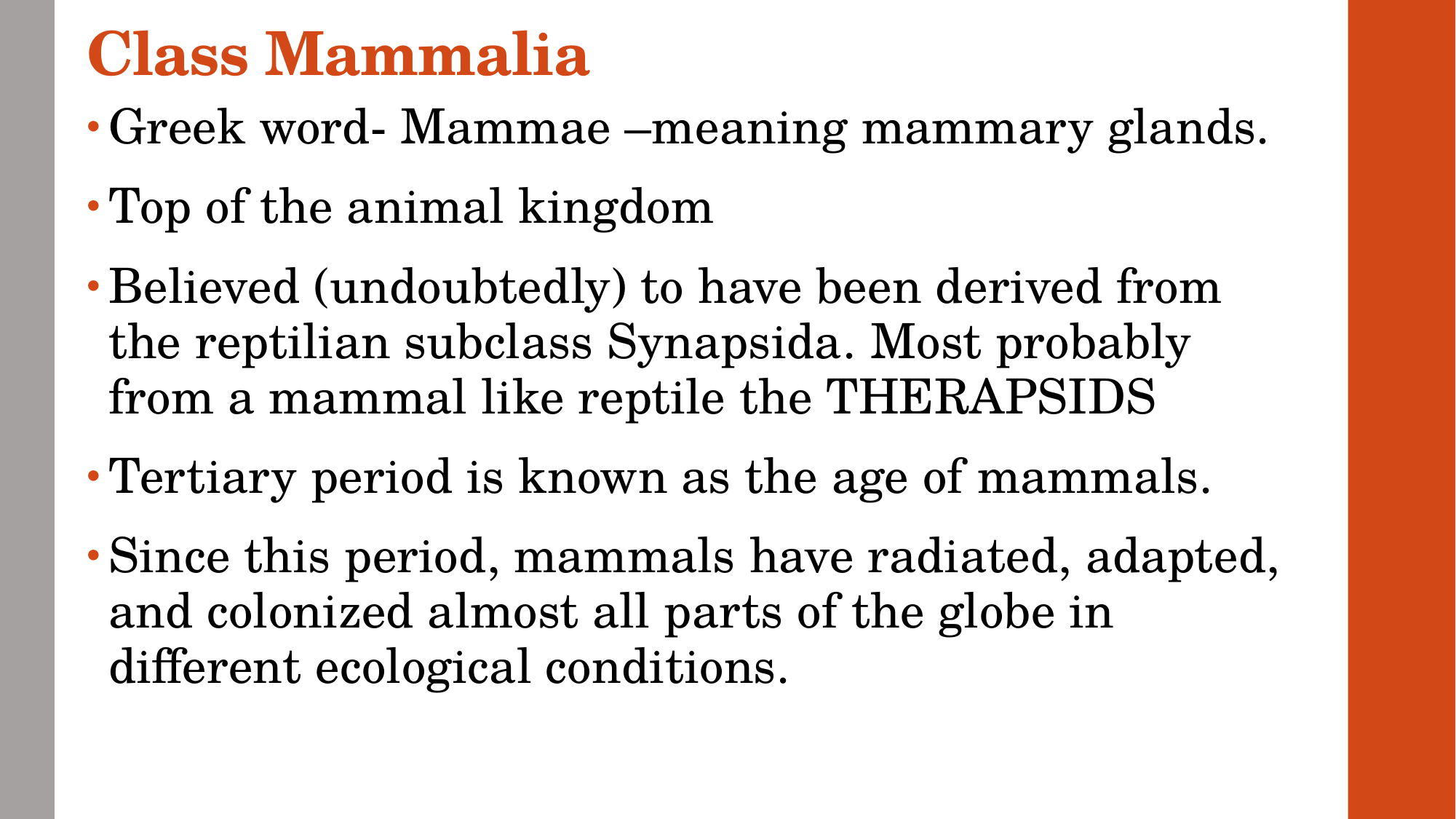

# Class Mammalia
Greek word- Mammae –meaning mammary glands.
Top of the animal kingdom
Believed (undoubtedly) to have been derived from the reptilian subclass Synapsida. Most probably from a mammal like reptile the THERAPSIDS
Tertiary period is known as the age of mammals.
Since this period, mammals have radiated, adapted, and colonized almost all parts of the globe in different ecological conditions.